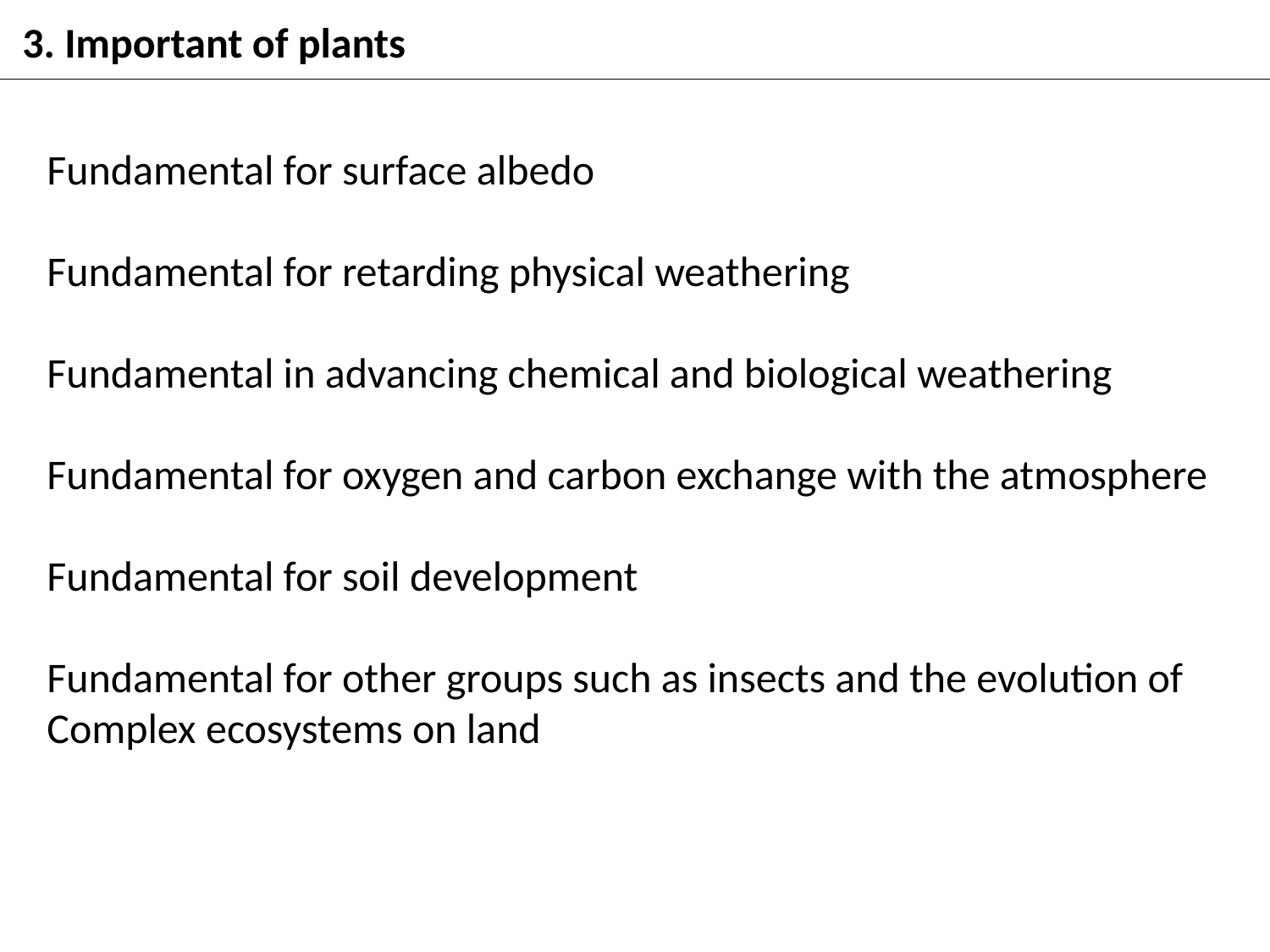

3. Important of plants
Fundamental for surface albedo

Fundamental for retarding physical weathering

Fundamental in advancing chemical and biological weathering

Fundamental for oxygen and carbon exchange with the atmosphere

Fundamental for soil development

Fundamental for other groups such as insects and the evolution of
Complex ecosystems on land